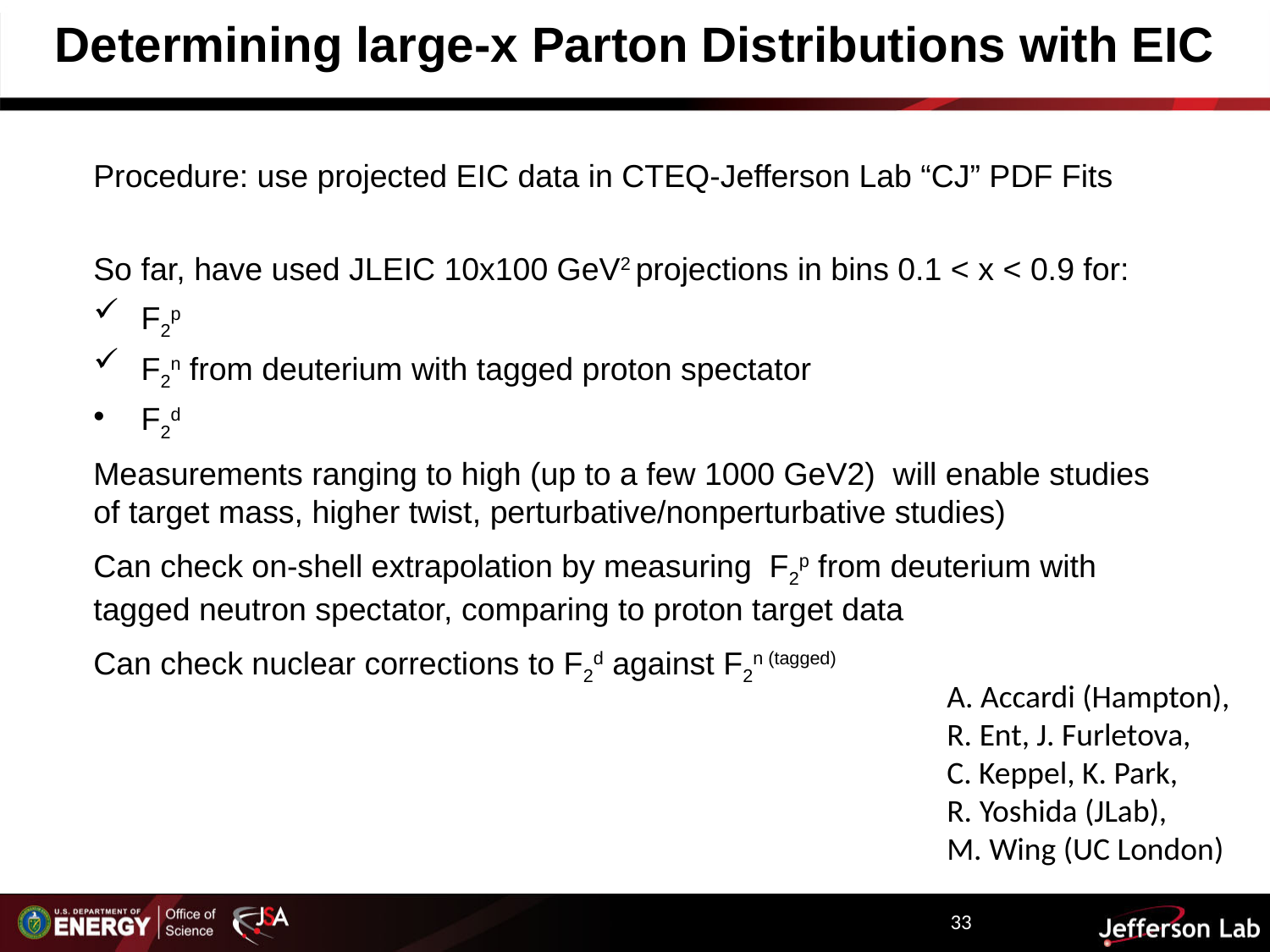

Determining large-x Parton Distributions with EIC
Procedure: use projected EIC data in CTEQ-Jefferson Lab “CJ” PDF Fits

So far, have used JLEIC 10x100 GeV2 projections in bins 0.1 < x < 0.9 for:
F2p
F2n from deuterium with tagged proton spectator
F2d
Measurements ranging to high (up to a few 1000 GeV2)  will enable studies of target mass, higher twist, perturbative/nonperturbative studies)
Can check on-shell extrapolation by measuring  F2p from deuterium with tagged neutron spectator, comparing to proton target data
Can check nuclear corrections to F2d against F2n (tagged)
A. Accardi (Hampton),
R. Ent, J. Furletova,
C. Keppel, K. Park,
R. Yoshida (JLab),
M. Wing (UC London)
33